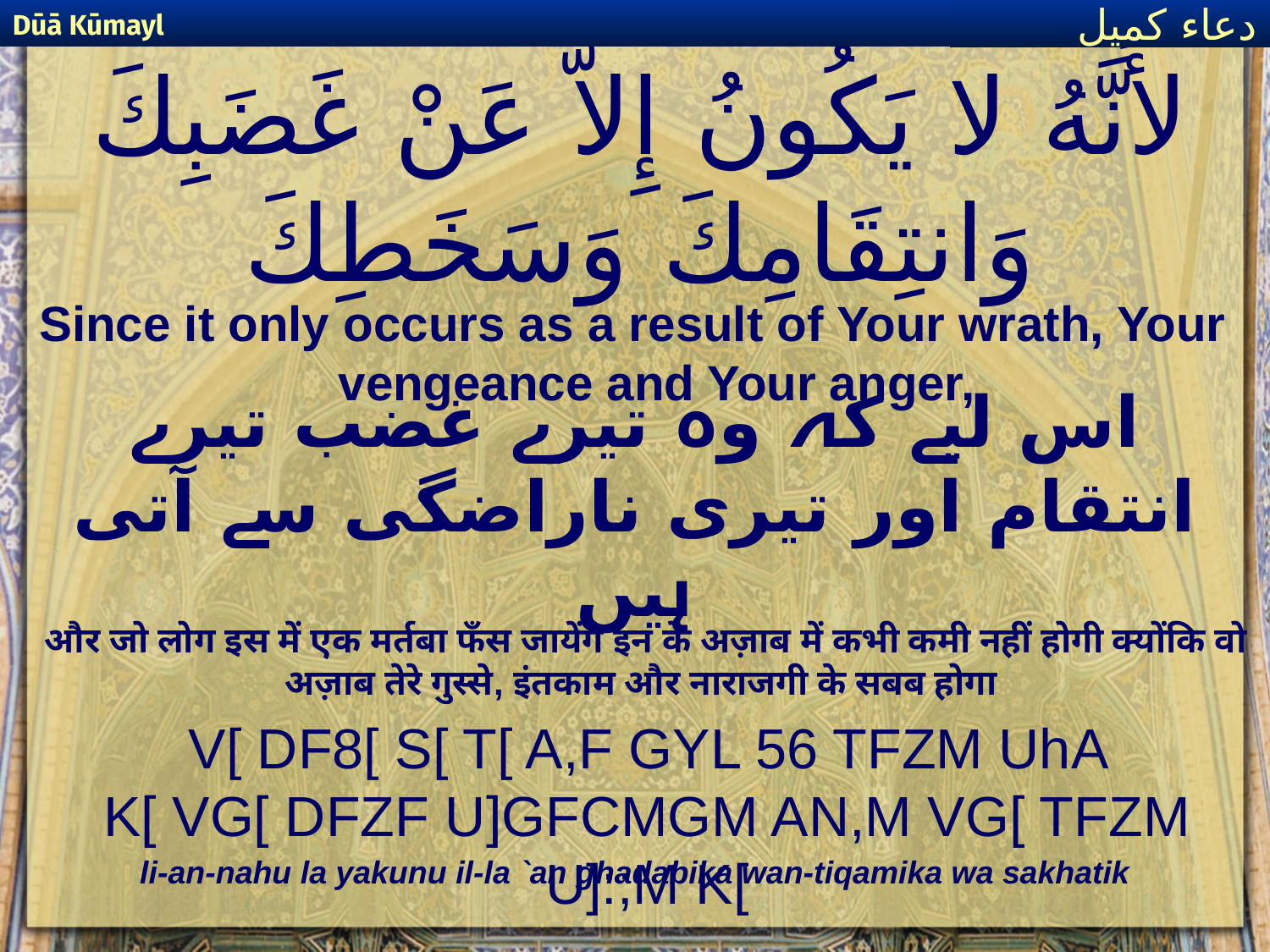

Dūā Kūmayl
دعاء كميل
# لأَنَّهُ لا يَكُونُ إِلاَّ عَنْ غَضَبِكَ وَانتِقَامِكَ وَسَخَطِكَ
Since it only occurs as a result of Your wrath, Your vengeance and Your anger,
اس لیے کہ وہ تیرے غضب تیرے انتقام اور تیری ناراضگی سے آتی ہیں
और जो लोग इस में एक मर्तबा फँस जायेंगे इन के अज़ाब में कभी कमी नहीं होगी क्योंकि वो अज़ाब तेरे गुस्से, इंतकाम और नाराजगी के सबब होगा
V[ DF8[ S[ T[ A,F GYL 56 TFZM UhA K[ VG[ DFZF U]GFCMGM AN,M VG[ TFZM U]:;M K[
li-an-nahu la yakunu il-la `an ghadabika wan-tiqamika wa sakhatik